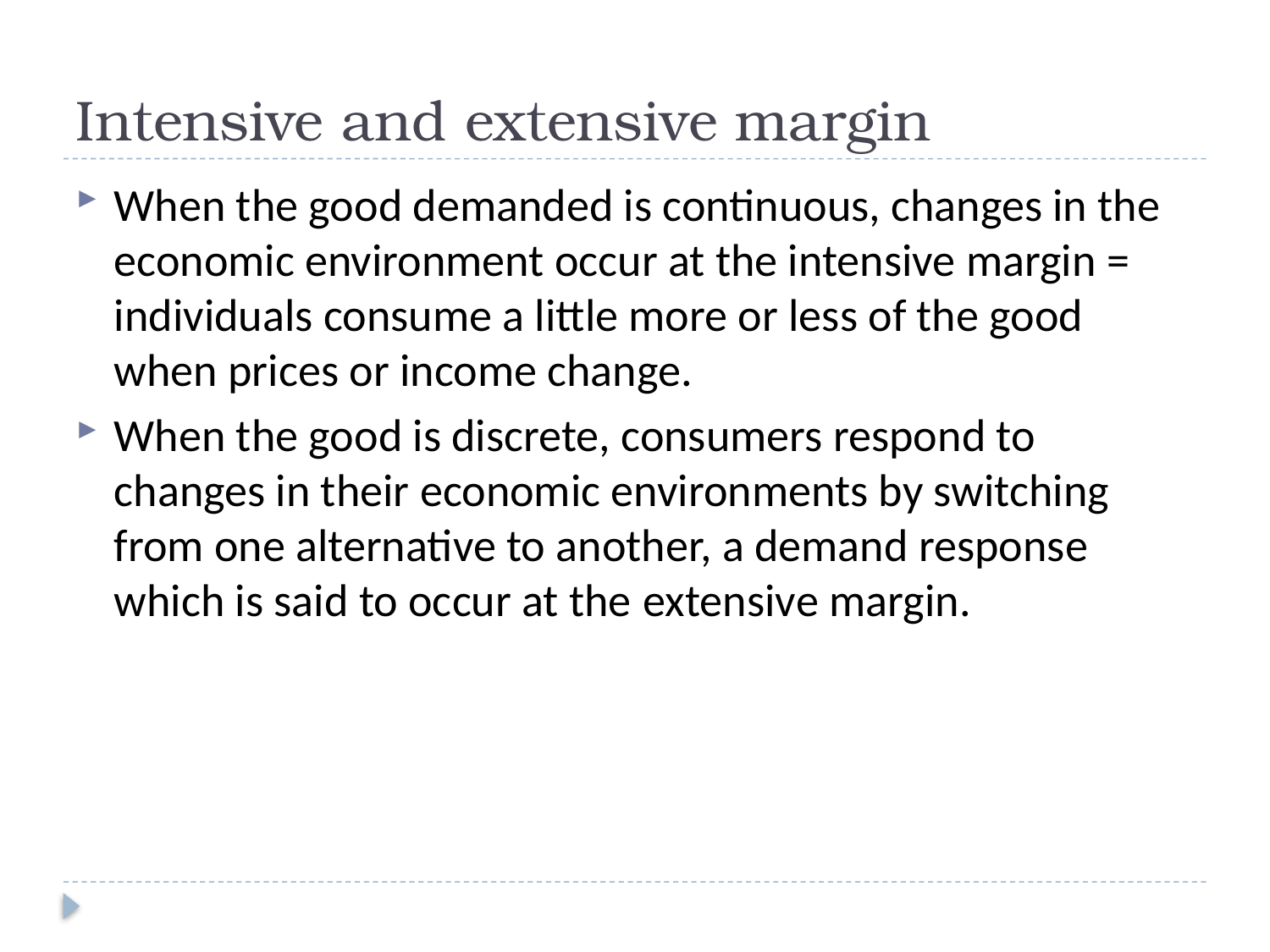

# Intensive and extensive margin
When the good demanded is continuous, changes in the economic environment occur at the intensive margin = individuals consume a little more or less of the good when prices or income change.
When the good is discrete, consumers respond to changes in their economic environments by switching from one alternative to another, a demand response which is said to occur at the extensive margin.